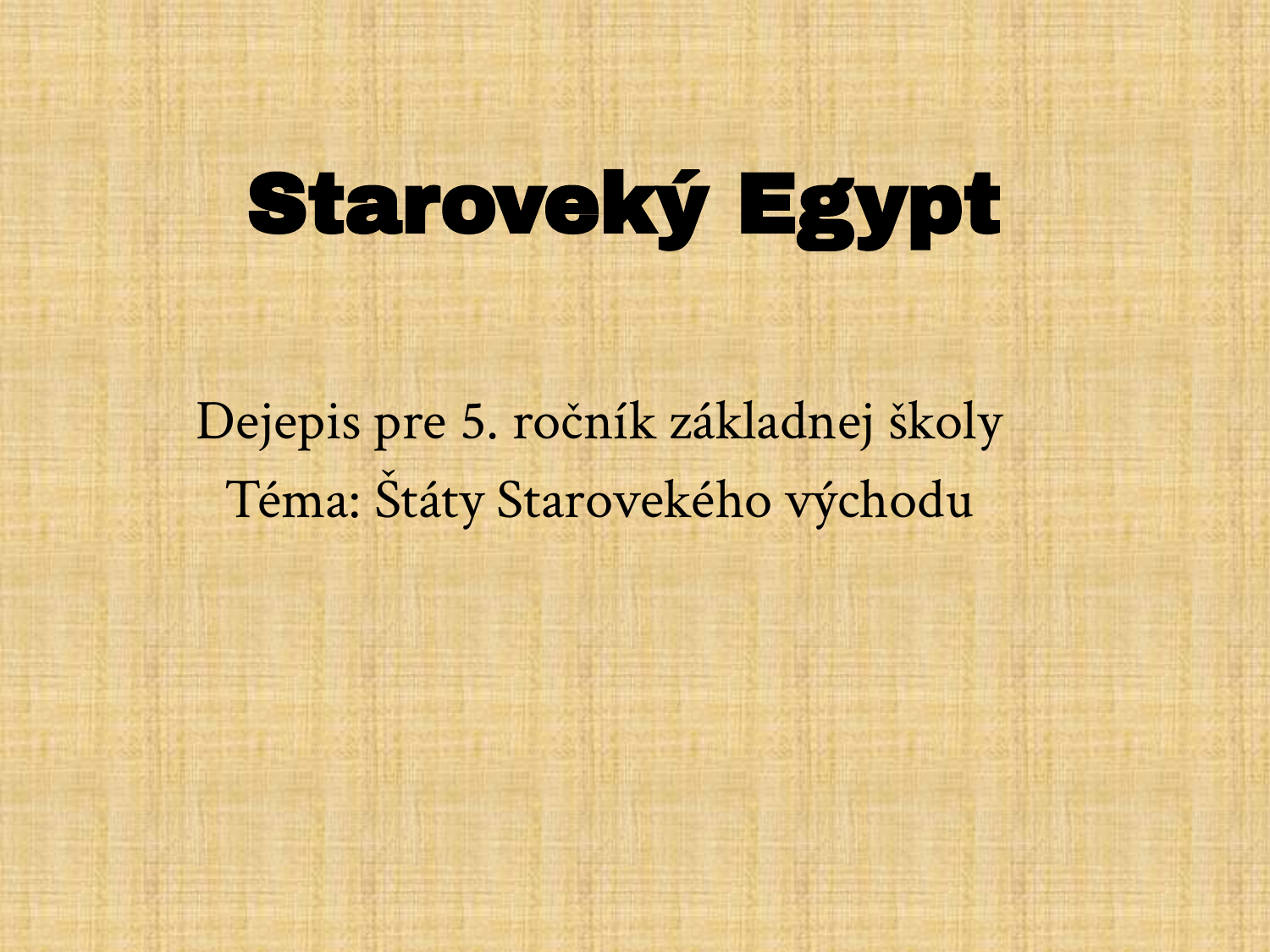

# Staroveký Egypt
Dejepis pre 5. ročník základnej školy
Téma: Štáty Starovekého východu